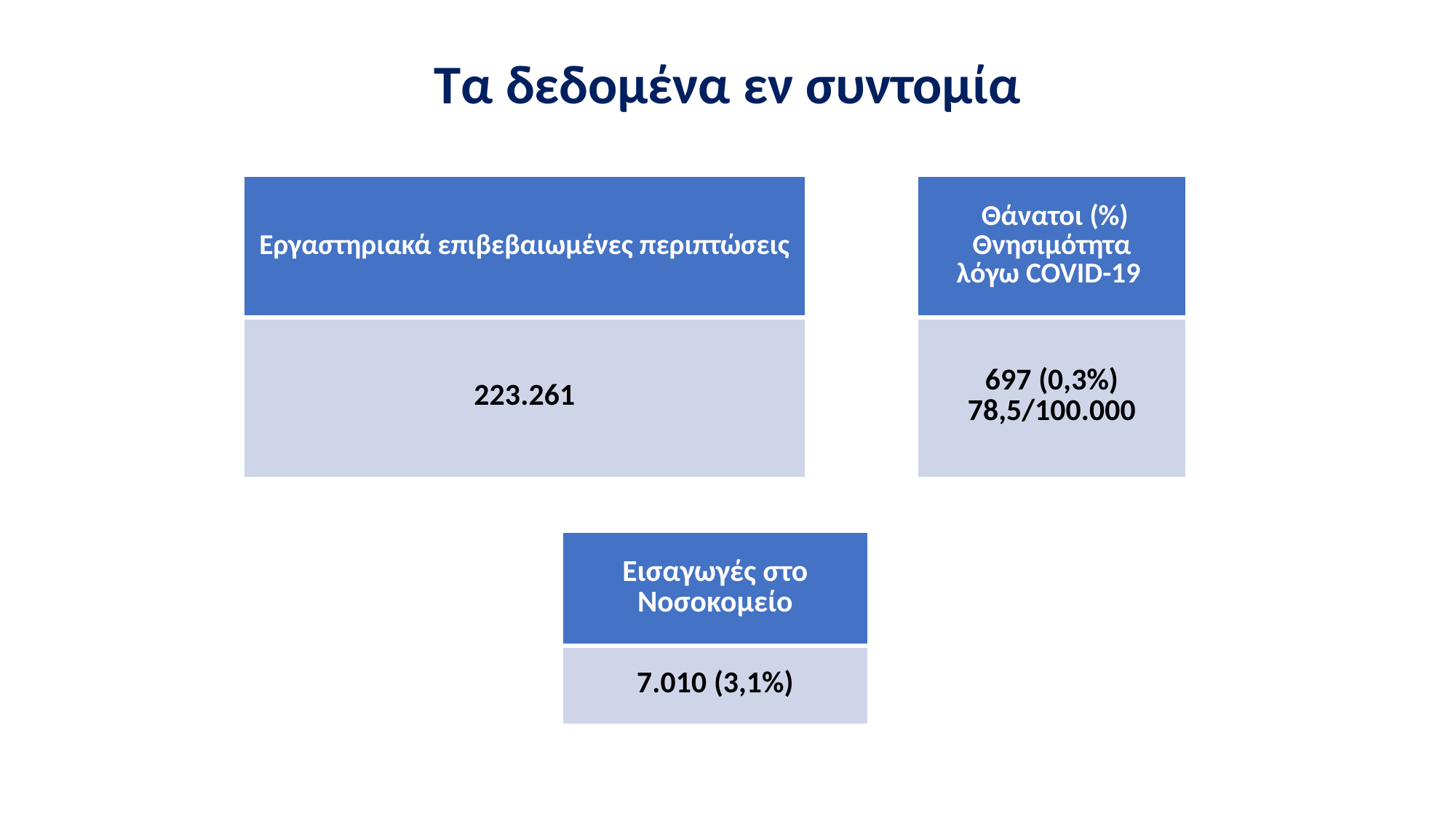

# Τα δεδομένα εν συντομία
| Εργαστηριακά επιβεβαιωμένες περιπτώσεις |  |  |  | Θάνατοι (%) Θνησιμότητα λόγω COVID-19 |  |
| --- | --- | --- | --- | --- | --- |
| 223.261 |  |  |  | 697 (0,3%) 78,5/100.000 |  |
| Εισαγωγές στο Νοσοκομείο |  |
| --- | --- |
| 7.010 (3,1%) |  |